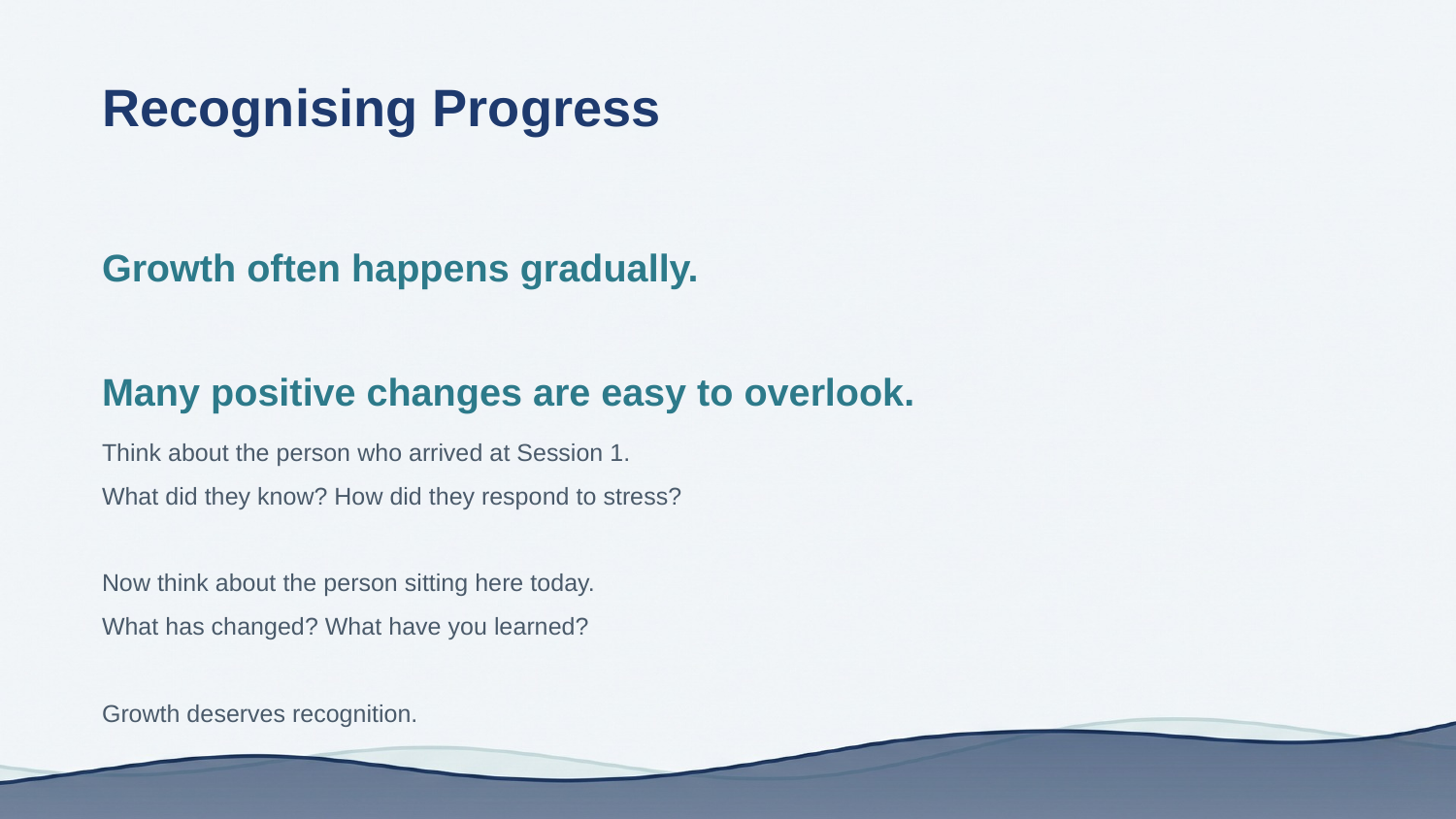

Recognising Progress
Growth often happens gradually.

Many positive changes are easy to overlook.
Think about the person who arrived at Session 1.
What did they know? How did they respond to stress?

Now think about the person sitting here today.
What has changed? What have you learned?

Growth deserves recognition.